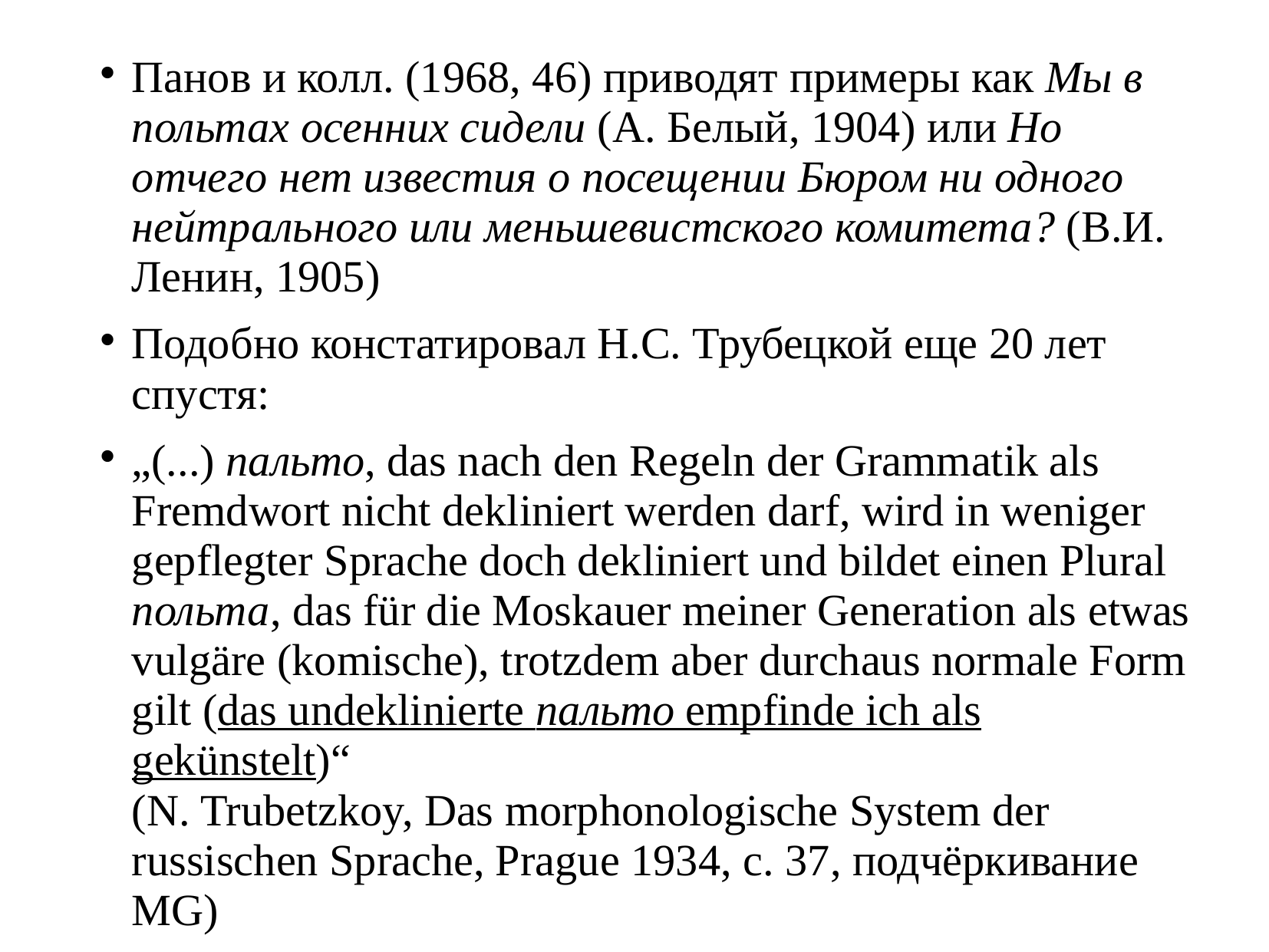

# Панов и колл. (1968, 46) приводят примеры как Мы в польтах осенних сидели (А. Белый, 1904) или Но отчего нет известия о посещении Бюром ни одного нейтрального или меньшевистского комитета? (В.И. Ленин, 1905)
Подобно констатировал Н.С. Трубецкой еще 20 лет спустя:
„(...) пальто, das nach den Regeln der Grammatik als Fremdwort nicht dekliniert werden darf, wird in weniger gepflegter Sprache doch dekliniert und bildet einen Plural польта, das für die Moskauer meiner Generation als etwas vulgäre (komische), trotzdem aber durchaus normale Form gilt (das undeklinierte пальто empfinde ich als gekünstelt)“
(N. Trubetzkoy, Das morphonologische System der russischen Sprache, Prague 1934, с. 37, подчёркивание MG)